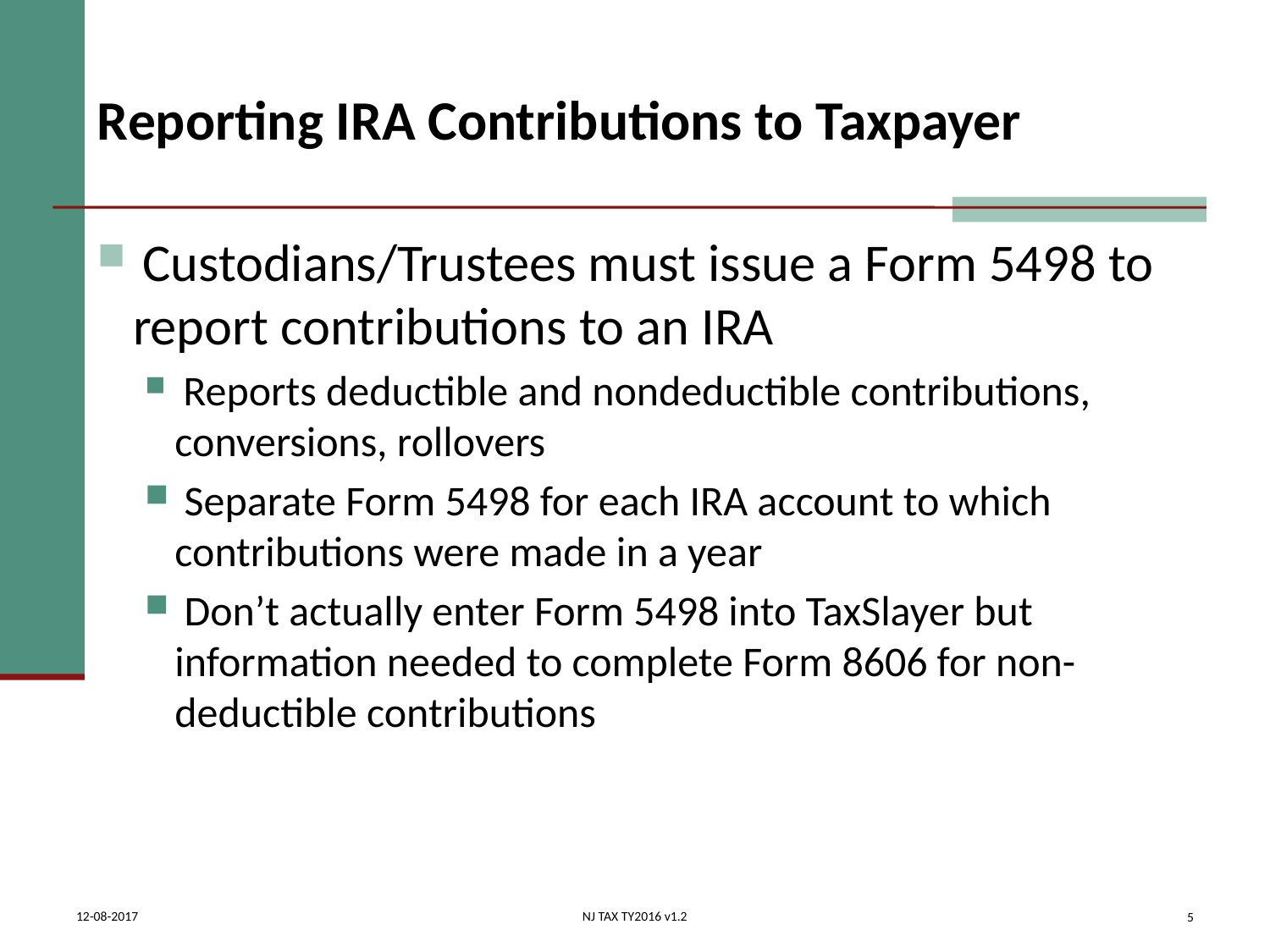

# Reporting IRA Contributions to Taxpayer
 Custodians/Trustees must issue a Form 5498 to report contributions to an IRA
 Reports deductible and nondeductible contributions, conversions, rollovers
 Separate Form 5498 for each IRA account to which contributions were made in a year
 Don’t actually enter Form 5498 into TaxSlayer but information needed to complete Form 8606 for non-deductible contributions
5
12-08-2017
NJ TAX TY2016 v1.2